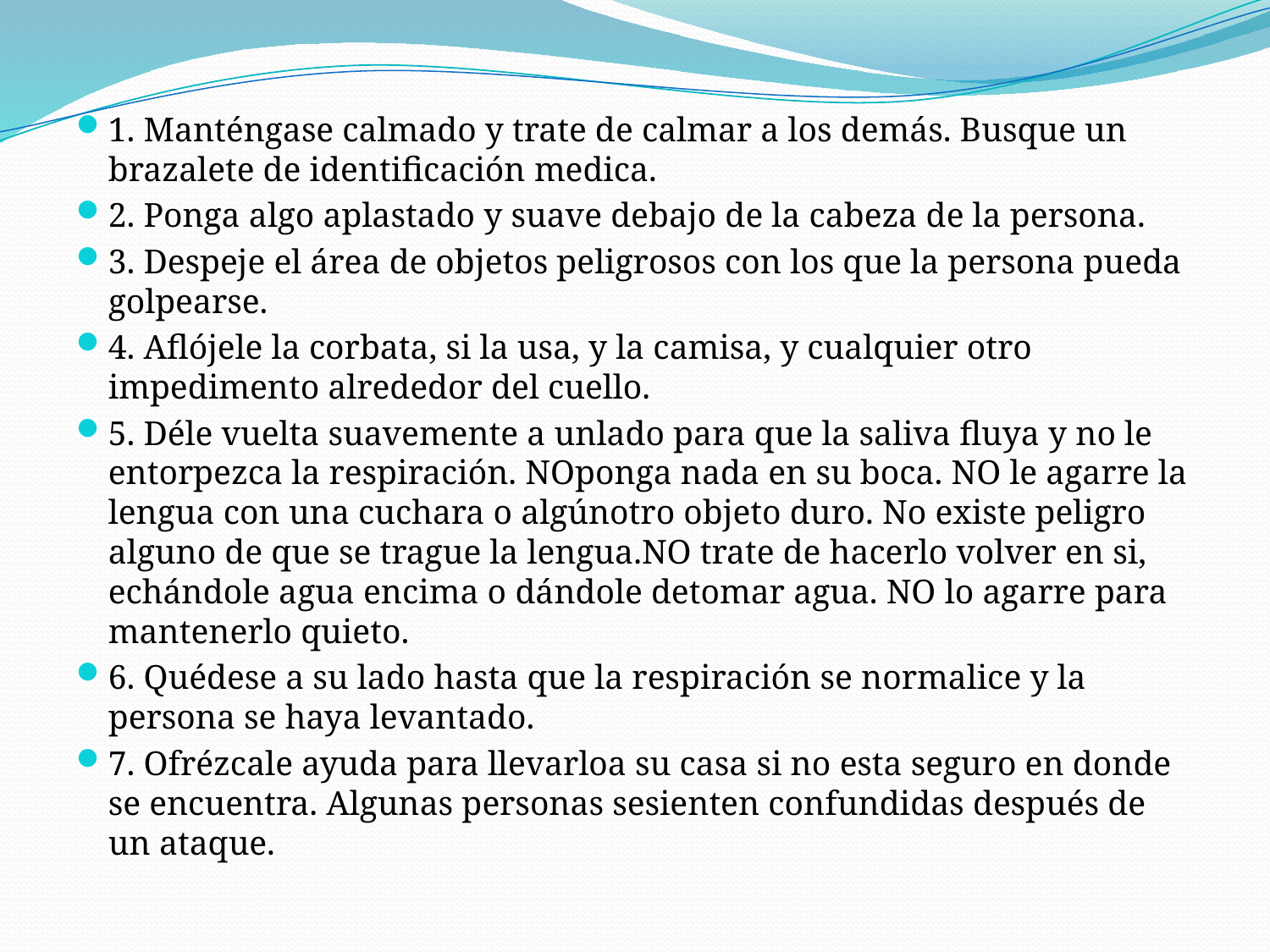

1. Manténgase calmado y trate de calmar a los demás. Busque un brazalete de identificación medica.
2. Ponga algo aplastado y suave debajo de la cabeza de la persona.
3. Despeje el área de objetos peligrosos con los que la persona pueda golpearse.
4. Aflójele la corbata, si la usa, y la camisa, y cualquier otro impedimento alrededor del cuello.
5. Déle vuelta suavemente a unlado para que la saliva fluya y no le entorpezca la respiración. NOponga nada en su boca. NO le agarre la lengua con una cuchara o algúnotro objeto duro. No existe peligro alguno de que se trague la lengua.NO trate de hacerlo volver en si, echándole agua encima o dándole detomar agua. NO lo agarre para mantenerlo quieto.
6. Quédese a su lado hasta que la respiración se normalice y la persona se haya levantado.
7. Ofrézcale ayuda para llevarloa su casa si no esta seguro en donde se encuentra. Algunas personas sesienten confundidas después de un ataque.